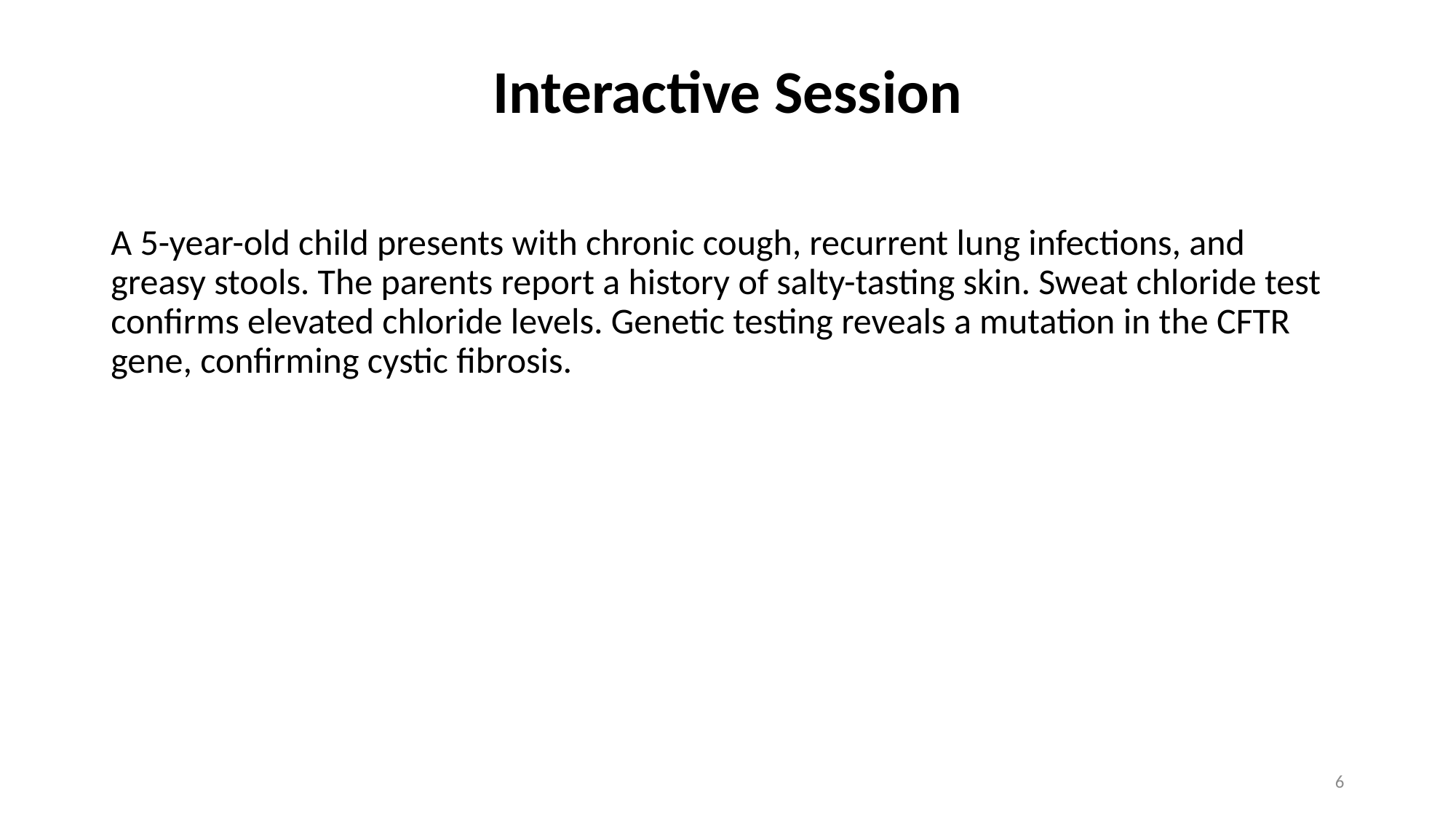

# Interactive Session
A 5-year-old child presents with chronic cough, recurrent lung infections, and greasy stools. The parents report a history of salty-tasting skin. Sweat chloride test confirms elevated chloride levels. Genetic testing reveals a mutation in the CFTR gene, confirming cystic fibrosis.
6